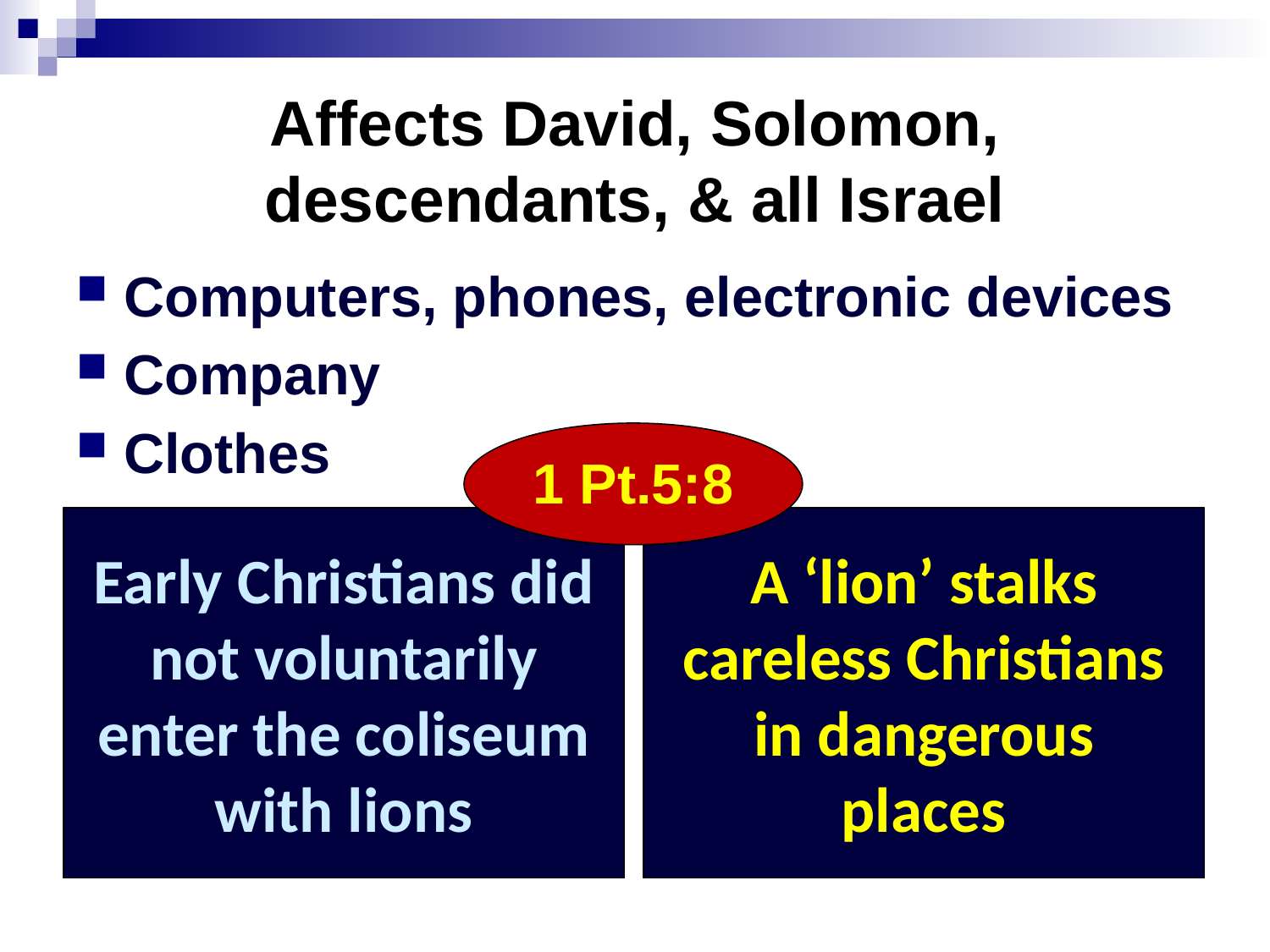

# Affects David, Solomon, descendants, & all Israel
Computers, phones, electronic devices
Company
Clothes

1 Pt.5:8
Early Christians did not voluntarily enter the coliseum with lions
A ‘lion’ stalks careless Christians in dangerous
places